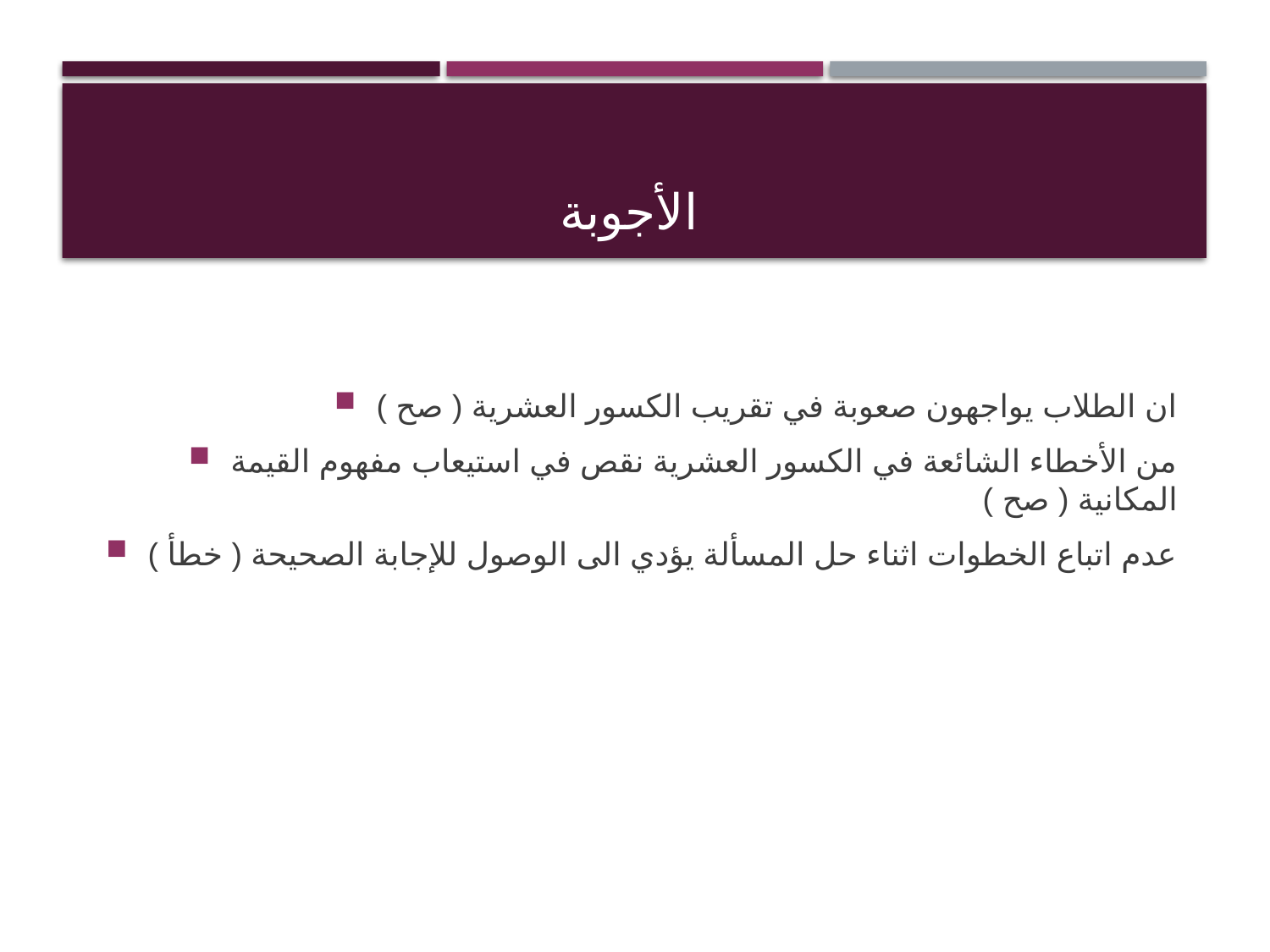

# الأجوبة
ان الطلاب يواجهون صعوبة في تقريب الكسور العشرية ( صح )
من الأخطاء الشائعة في الكسور العشرية نقص في استيعاب مفهوم القيمة المكانية ( صح )
عدم اتباع الخطوات اثناء حل المسألة يؤدي الى الوصول للإجابة الصحيحة ( خطأ )